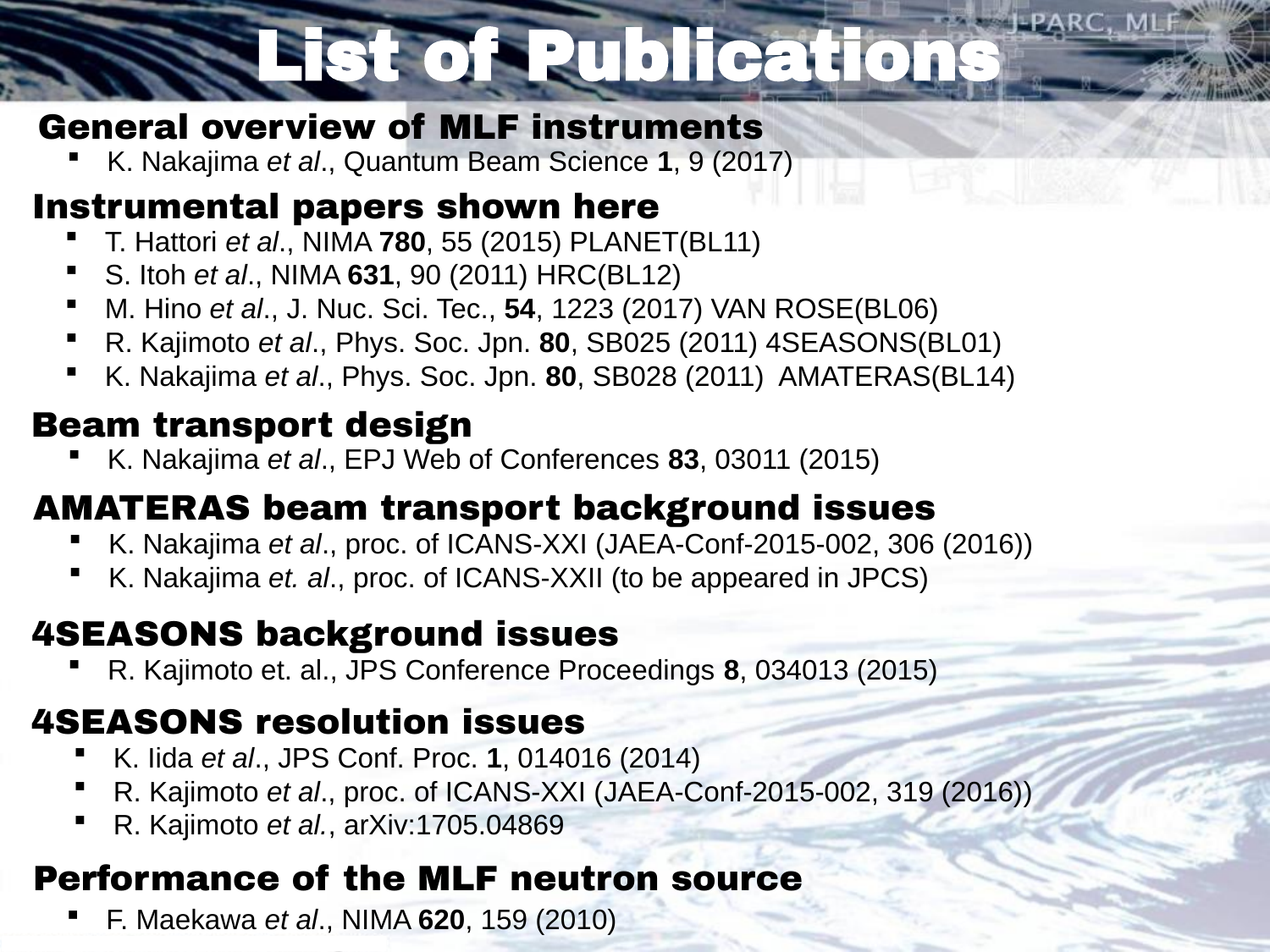

List of Publications
General overview of MLF instruments
K. Nakajima et al., Quantum Beam Science 1, 9 (2017)
Instrumental papers shown here
T. Hattori et al., NIMA 780, 55 (2015) PLANET(BL11)
S. Itoh et al., NIMA 631, 90 (2011) HRC(BL12)
M. Hino et al., J. Nuc. Sci. Tec., 54, 1223 (2017) VAN ROSE(BL06)
R. Kajimoto et al., Phys. Soc. Jpn. 80, SB025 (2011) 4SEASONS(BL01)
K. Nakajima et al., Phys. Soc. Jpn. 80, SB028 (2011)  AMATERAS(BL14)
Beam transport design
K. Nakajima et al., EPJ Web of Conferences 83, 03011 (2015)
AMATERAS beam transport background issues
K. Nakajima et al., proc. of ICANS-XXI (JAEA-Conf-2015-002, 306 (2016))
K. Nakajima et. al., proc. of ICANS-XXII (to be appeared in JPCS)
4SEASONS background issues
R. Kajimoto et. al., JPS Conference Proceedings 8, 034013 (2015)
4SEASONS resolution issues
K. Iida et al., JPS Conf. Proc. 1, 014016 (2014)
R. Kajimoto et al., proc. of ICANS-XXI (JAEA-Conf-2015-002, 319 (2016))
R. Kajimoto et al., arXiv:1705.04869
Performance of the MLF neutron source
F. Maekawa et al., NIMA 620, 159 (2010)